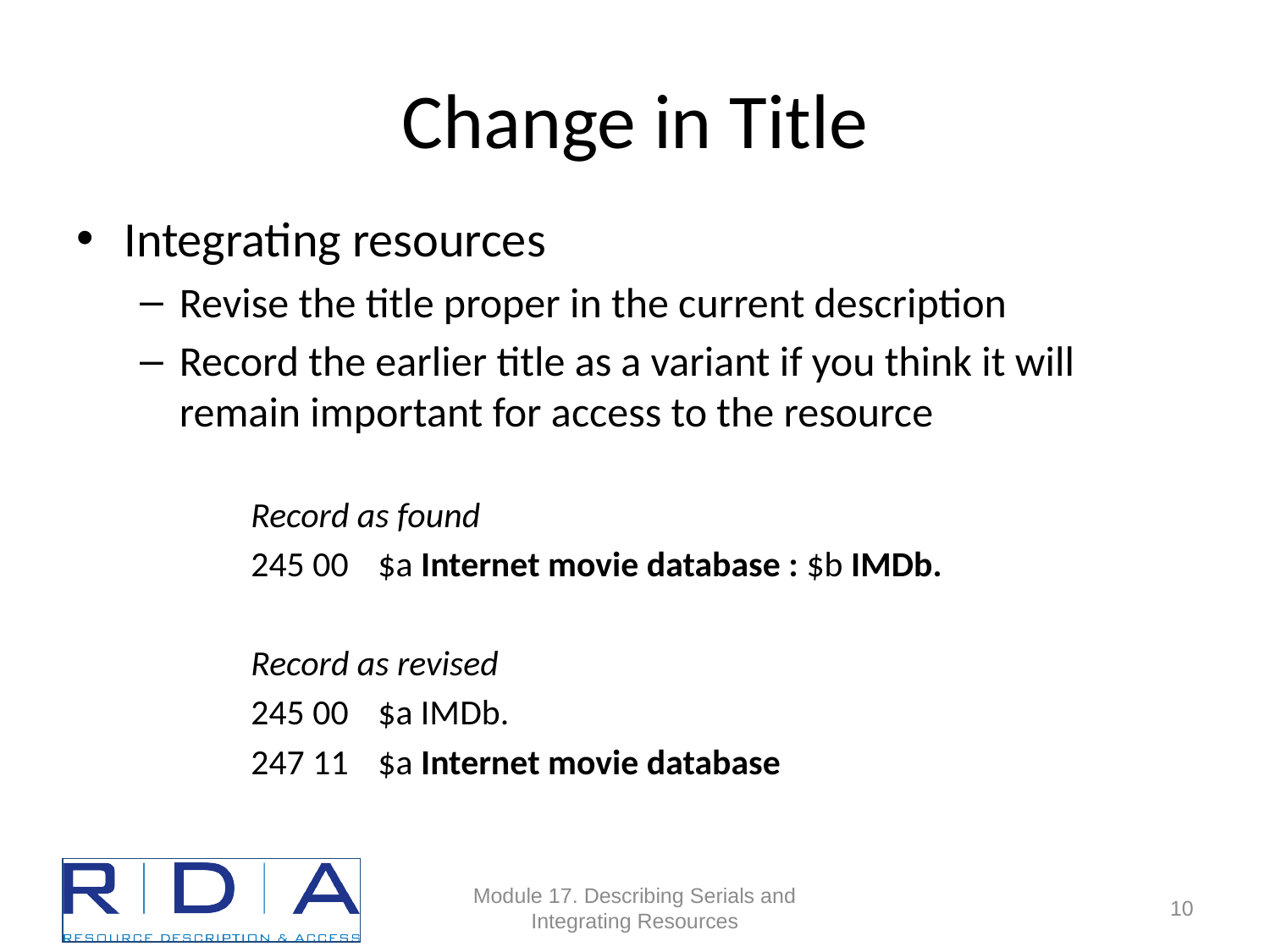

# Change in Title
Integrating resources
Revise the title proper in the current description
Record the earlier title as a variant if you think it will remain important for access to the resource

Record as found
245 00	$a Internet movie database : $b IMDb.

Record as revised
245 00 	$a IMDb.
247 11	$a Internet movie database
Module 17. Describing Serials and Integrating Resources
10